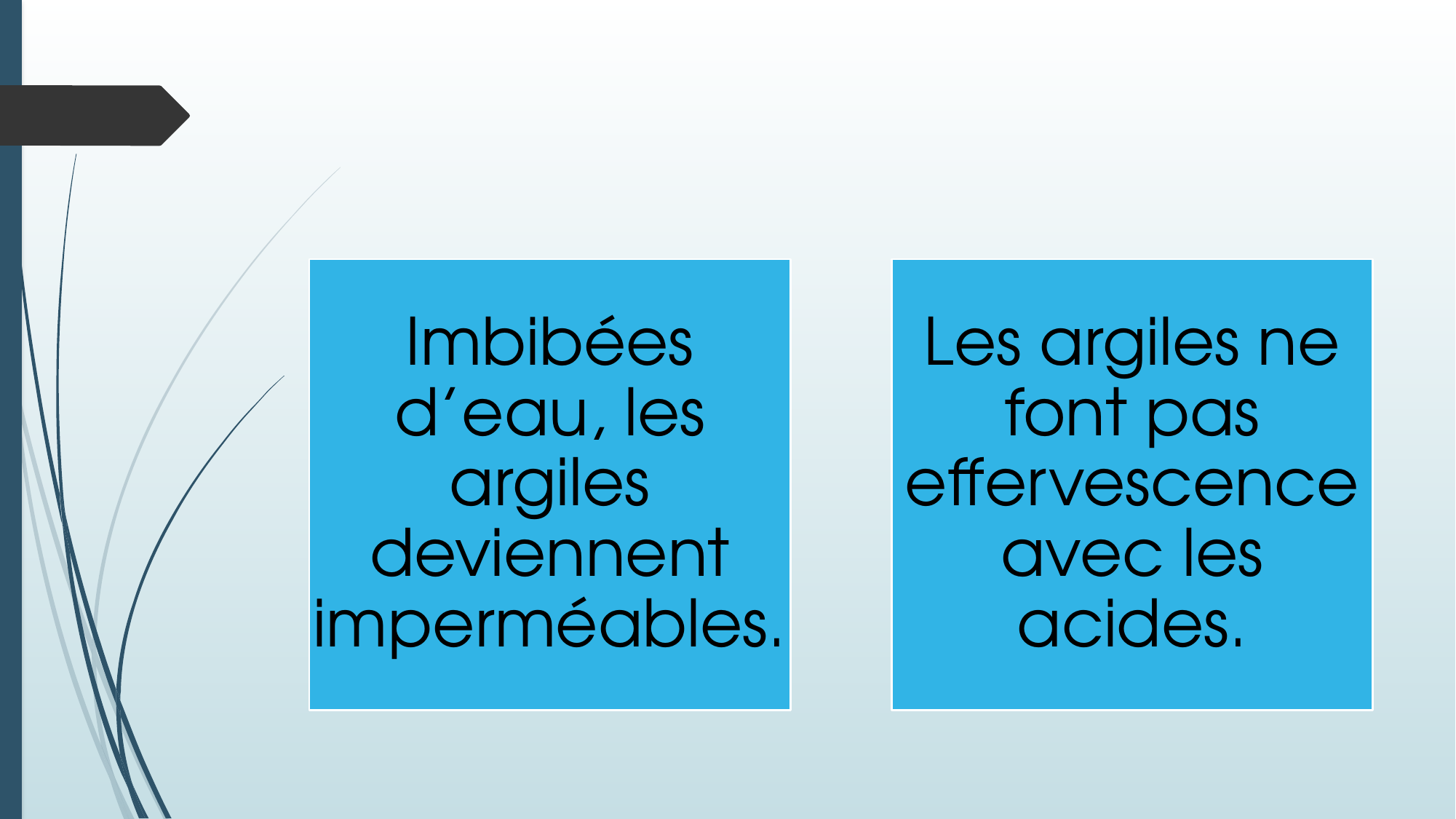

#
Imbibées d’eau, les argiles deviennent imperméables.
Les argiles ne font pas effervescence avec les acides.